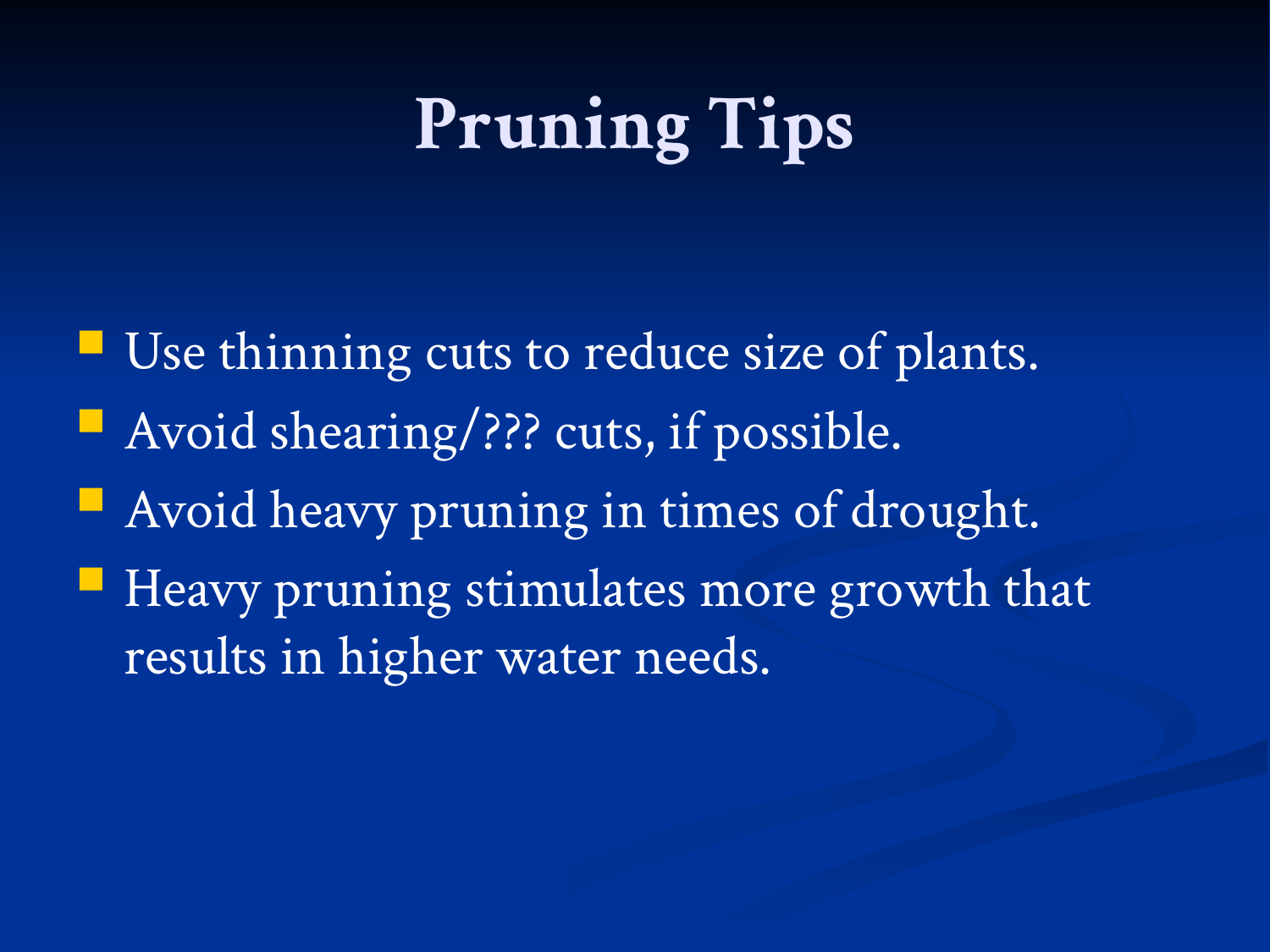

# Pruning Tips
Use thinning cuts to reduce size of plants.
Avoid shearing/??? cuts, if possible.
Avoid heavy pruning in times of drought.
Heavy pruning stimulates more growth that results in higher water needs.